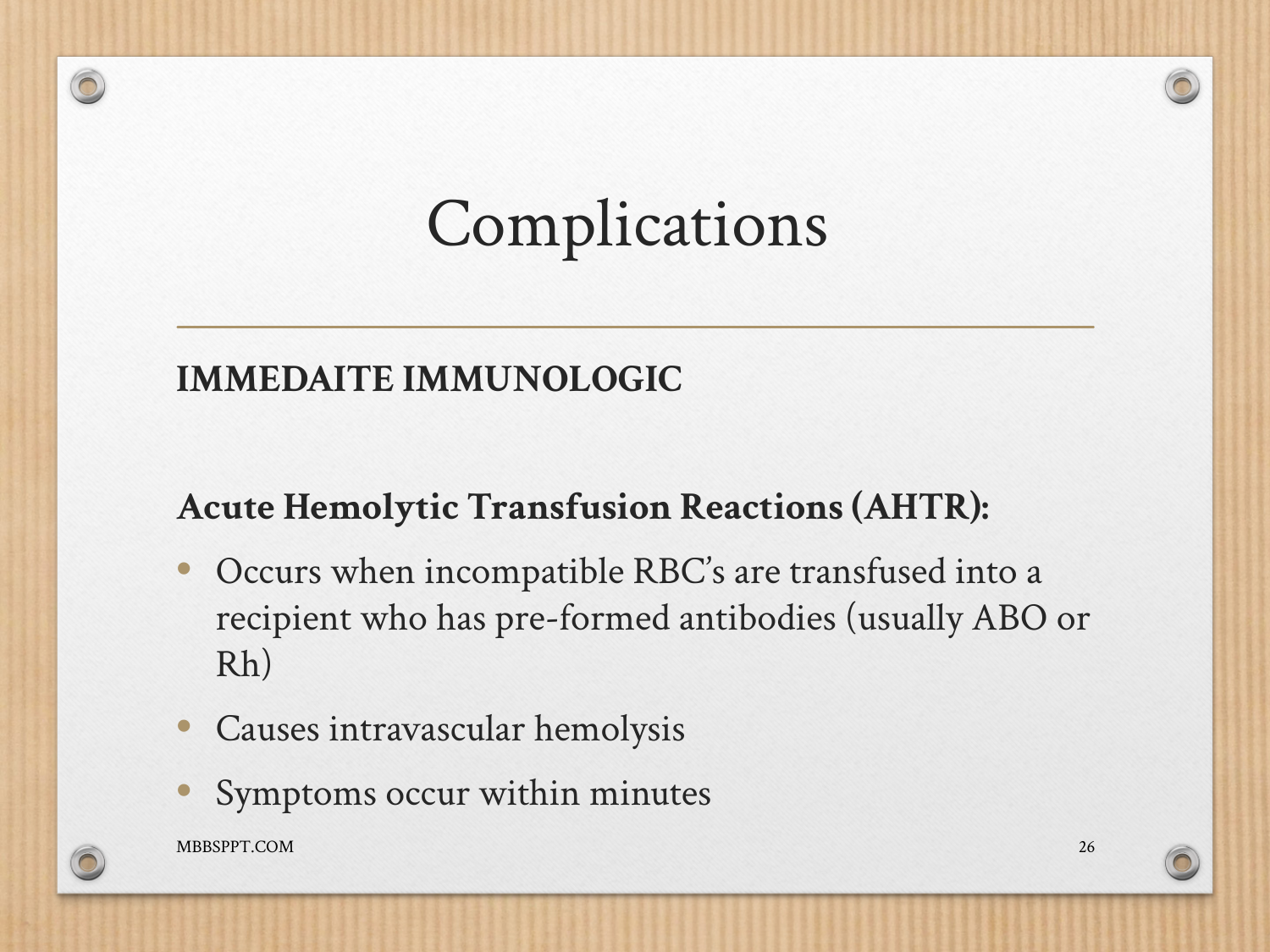

# Complications
IMMEDAITE IMMUNOLOGIC

Acute Hemolytic Transfusion Reactions (AHTR):
Occurs when incompatible RBC’s are transfused into a recipient who has pre-formed antibodies (usually ABO or Rh)
Causes intravascular hemolysis
Symptoms occur within minutes
MBBSPPT.COM
26